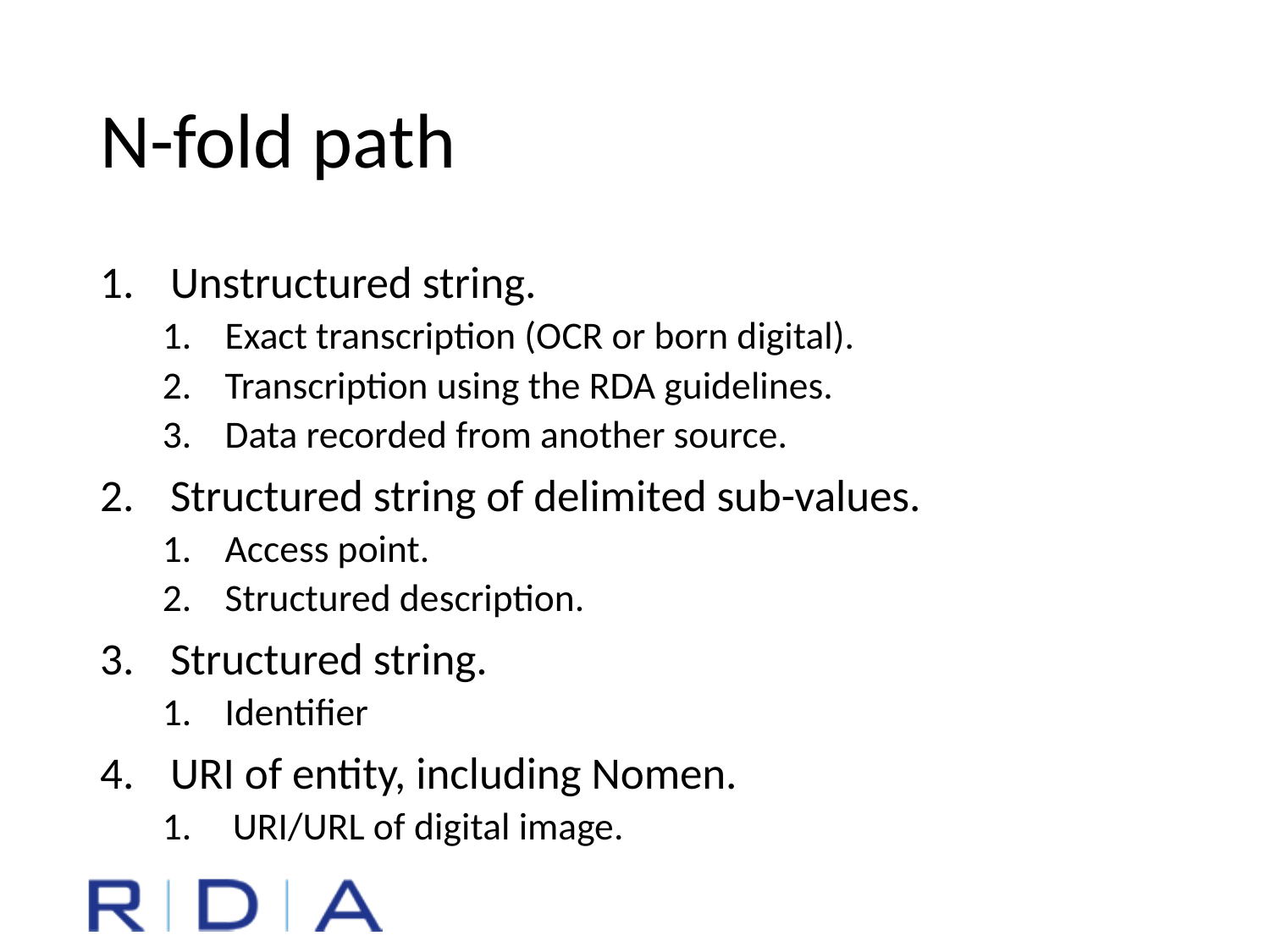

# N-fold path
Unstructured string.
Exact transcription (OCR or born digital).
Transcription using the RDA guidelines.
Data recorded from another source.
Structured string of delimited sub-values.
Access point.
Structured description.
Structured string.
Identifier
URI of entity, including Nomen.
URI/URL of digital image.